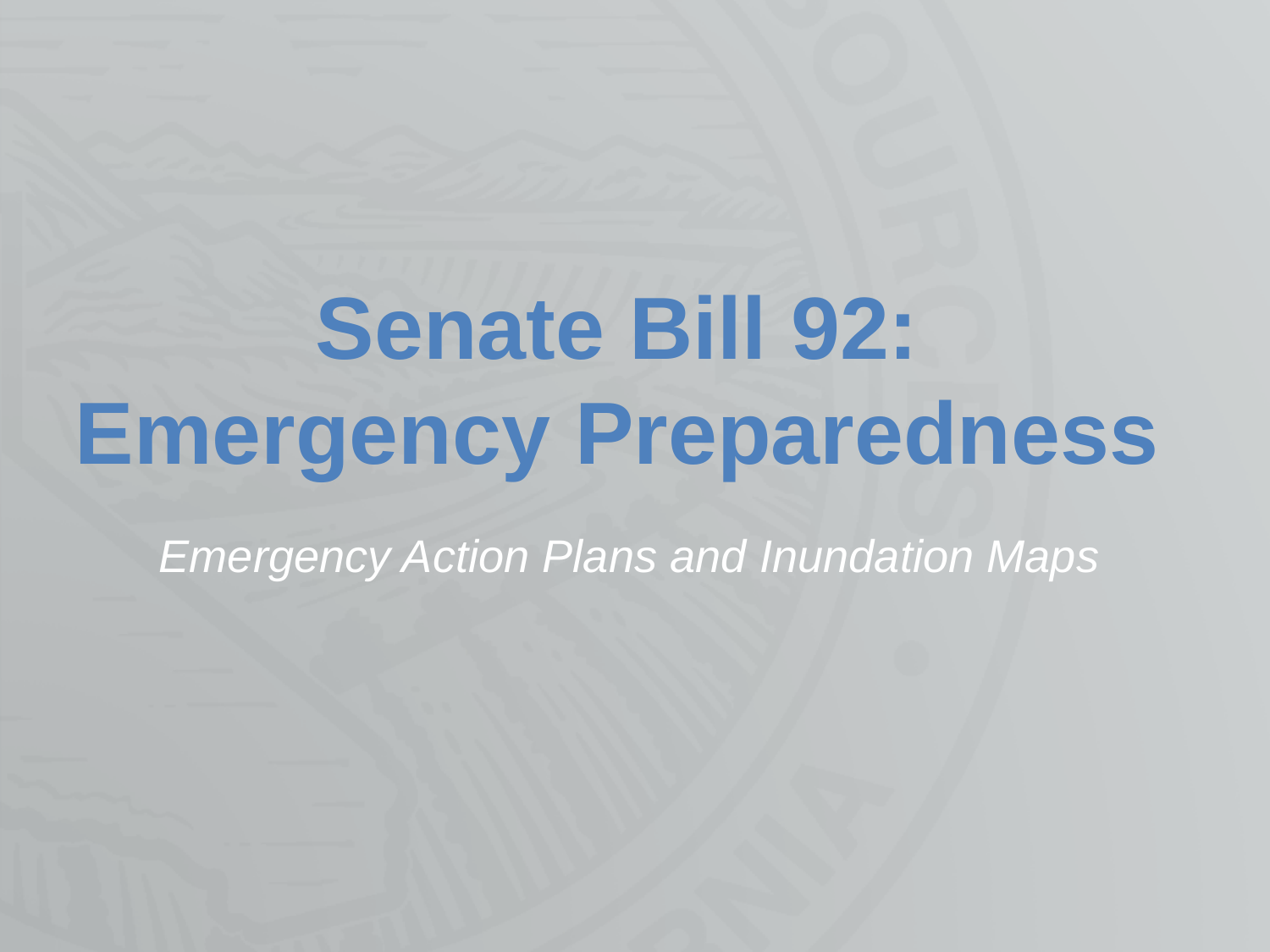

Senate Bill 92:
Emergency Preparedness
Emergency Action Plans and Inundation Maps